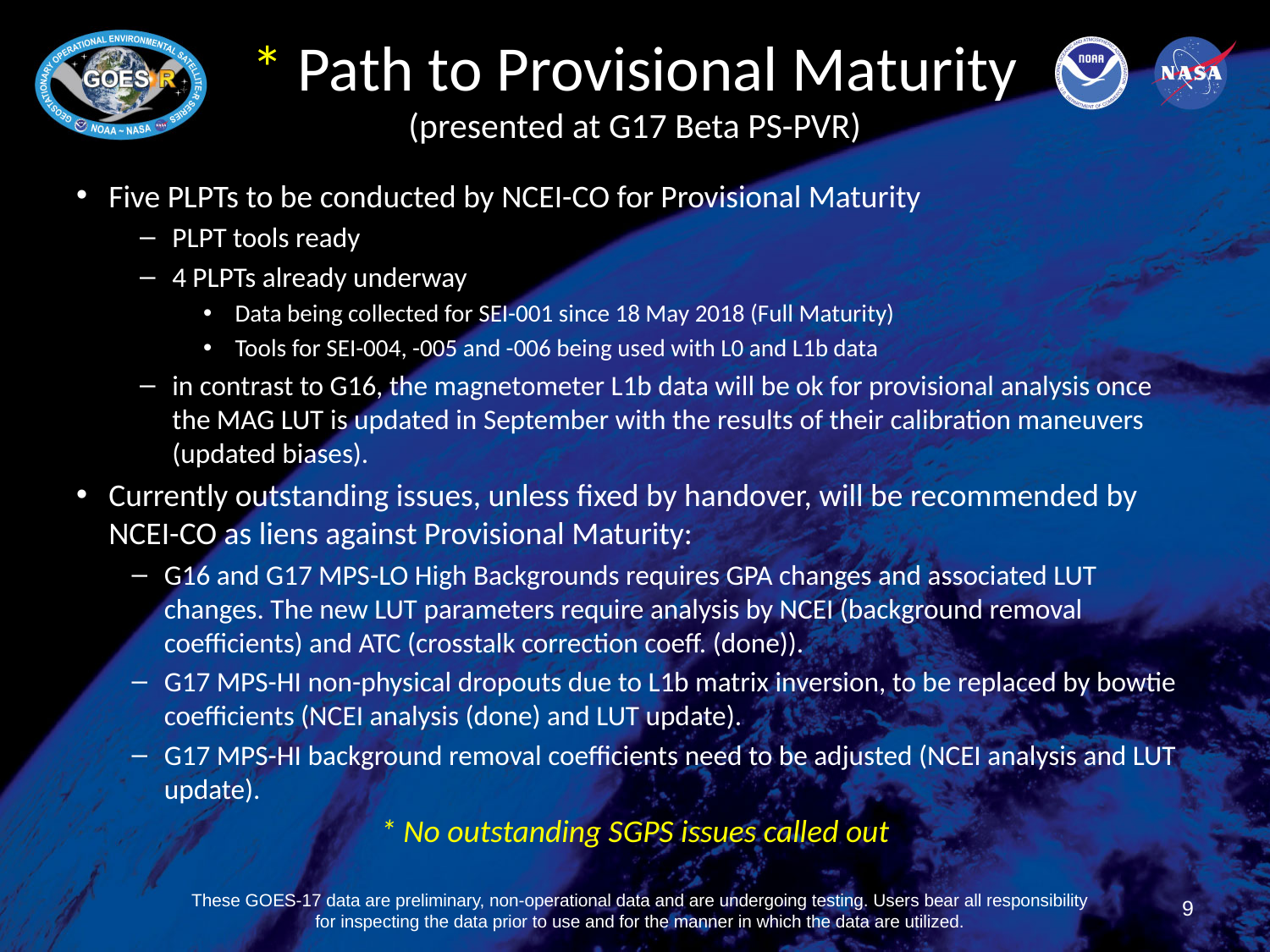

# * Path to Provisional Maturity (presented at G17 Beta PS-PVR)
Five PLPTs to be conducted by NCEI-CO for Provisional Maturity
PLPT tools ready
4 PLPTs already underway
Data being collected for SEI-001 since 18 May 2018 (Full Maturity)
Tools for SEI-004, -005 and -006 being used with L0 and L1b data
in contrast to G16, the magnetometer L1b data will be ok for provisional analysis once the MAG LUT is updated in September with the results of their calibration maneuvers (updated biases).
Currently outstanding issues, unless fixed by handover, will be recommended by NCEI-CO as liens against Provisional Maturity:
G16 and G17 MPS-LO High Backgrounds requires GPA changes and associated LUT changes. The new LUT parameters require analysis by NCEI (background removal coefficients) and ATC (crosstalk correction coeff. (done)).
G17 MPS-HI non-physical dropouts due to L1b matrix inversion, to be replaced by bowtie coefficients (NCEI analysis (done) and LUT update).
G17 MPS-HI background removal coefficients need to be adjusted (NCEI analysis and LUT update).
* No outstanding SGPS issues called out
9
These GOES-17 data are preliminary, non-operational data and are undergoing testing. Users bear all responsibility for inspecting the data prior to use and for the manner in which the data are utilized.